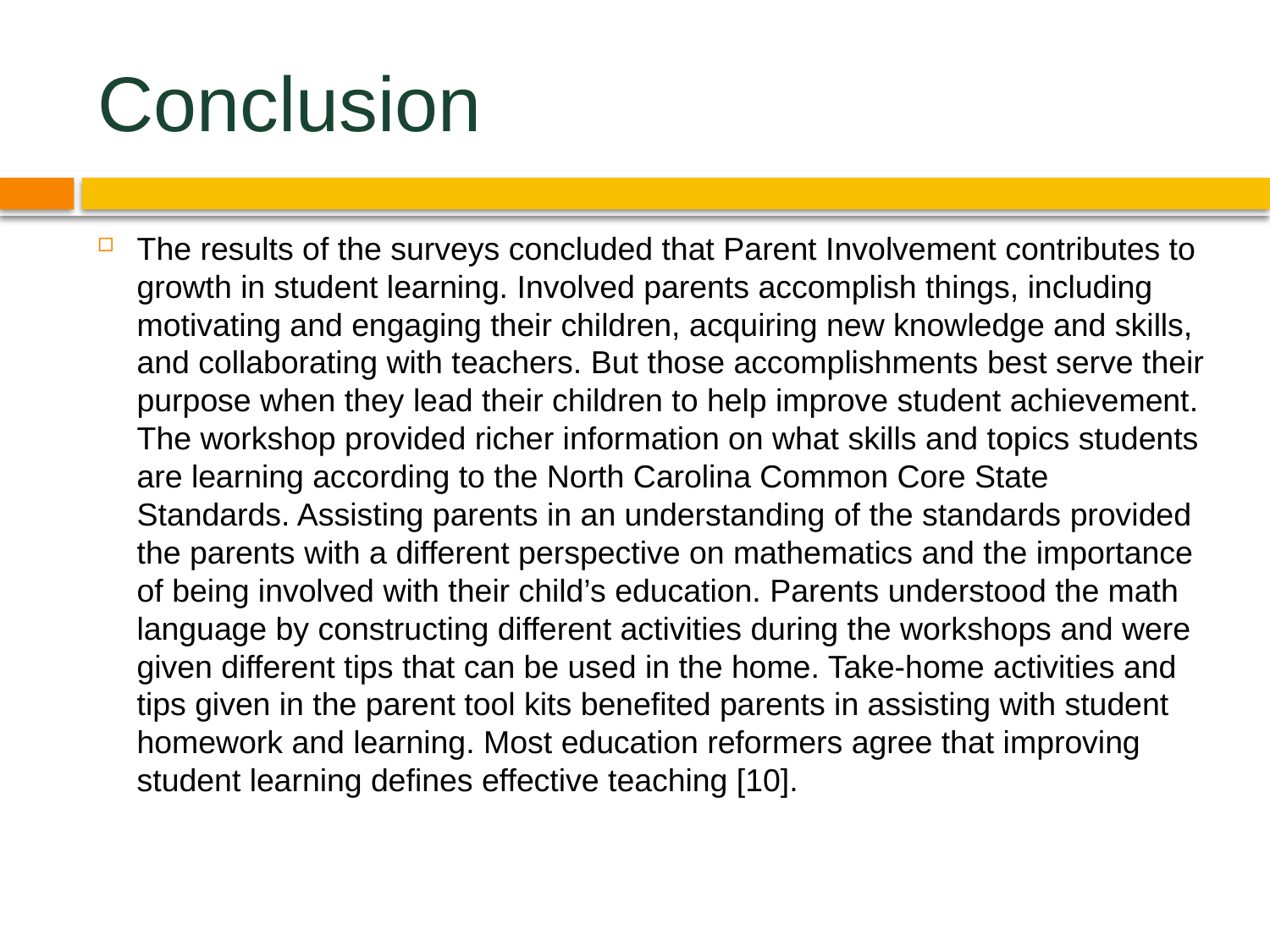

# Conclusion
The results of the surveys concluded that Parent Involvement contributes to growth in student learning. Involved parents accomplish things, including motivating and engaging their children, acquiring new knowledge and skills, and collaborating with teachers. But those accomplishments best serve their purpose when they lead their children to help improve student achievement. The workshop provided richer information on what skills and topics students are learning according to the North Carolina Common Core State Standards. Assisting parents in an understanding of the standards provided the parents with a different perspective on mathematics and the importance of being involved with their child’s education. Parents understood the math language by constructing different activities during the workshops and were given different tips that can be used in the home. Take-home activities and tips given in the parent tool kits benefited parents in assisting with student homework and learning. Most education reformers agree that improving student learning defines effective teaching [10].